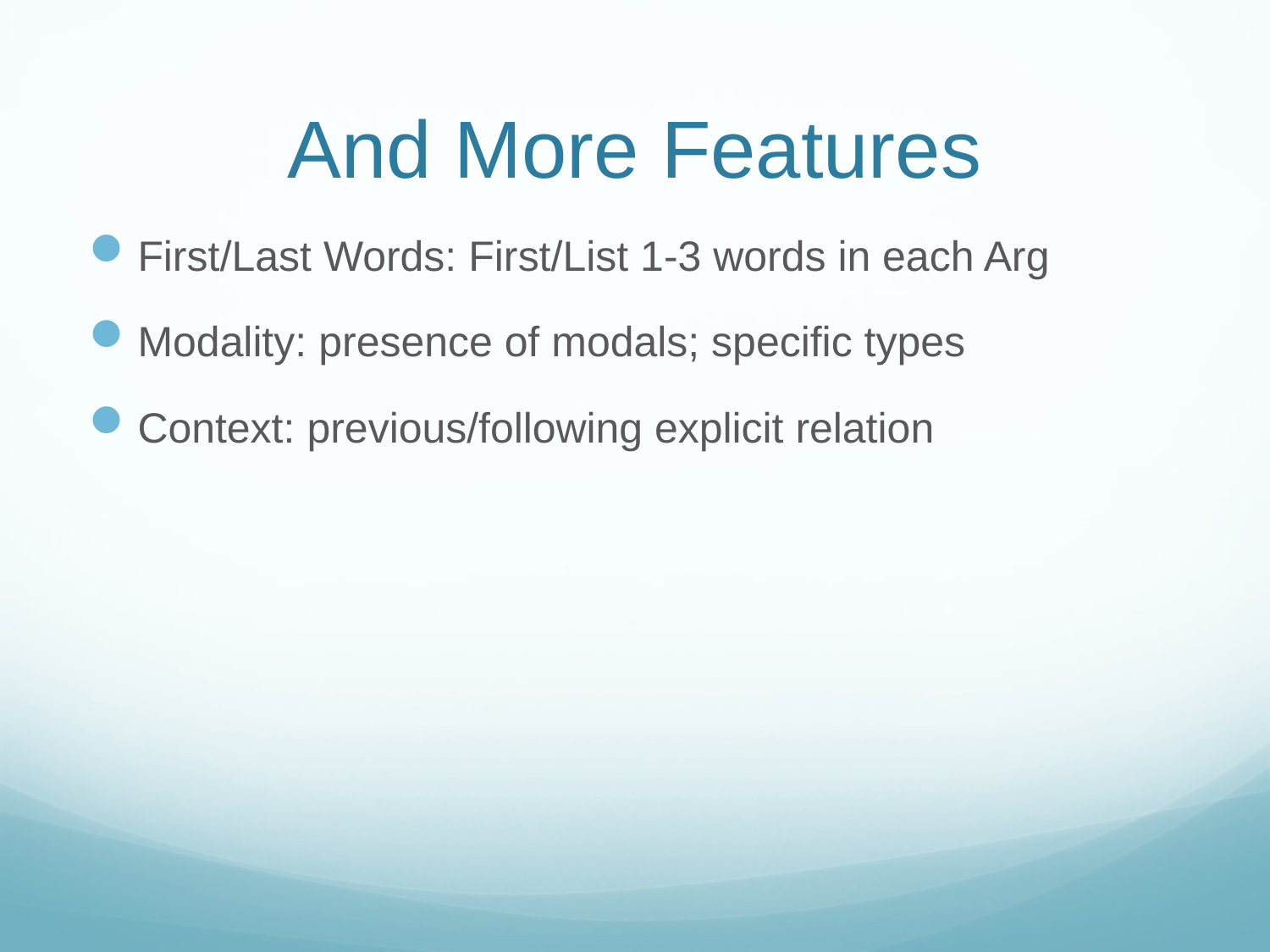

# And More Features
First/Last Words: First/List 1-3 words in each Arg
Modality: presence of modals; specific types
Context: previous/following explicit relation